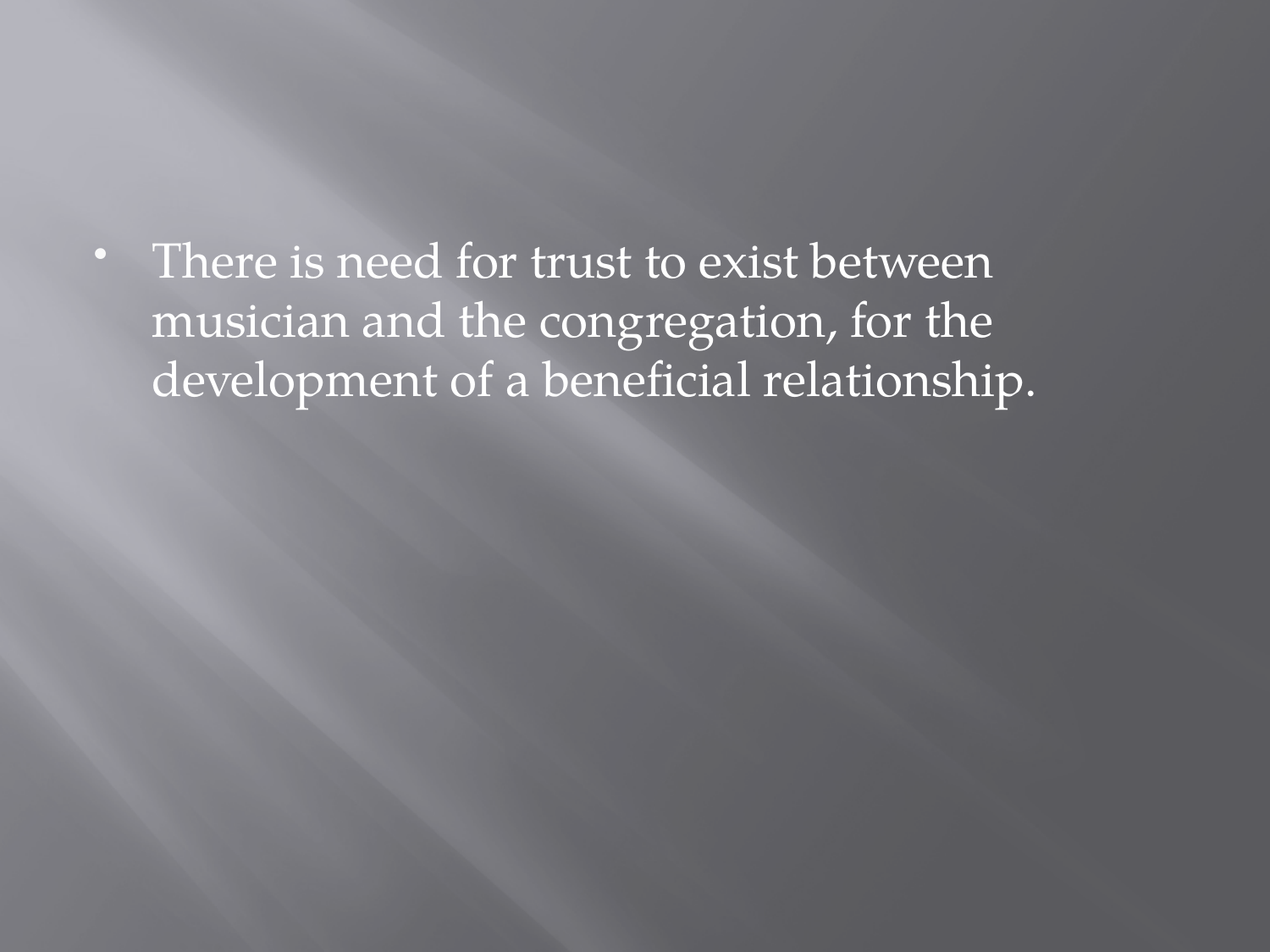

#
There is need for trust to exist between musician and the congregation, for the development of a beneficial relationship.